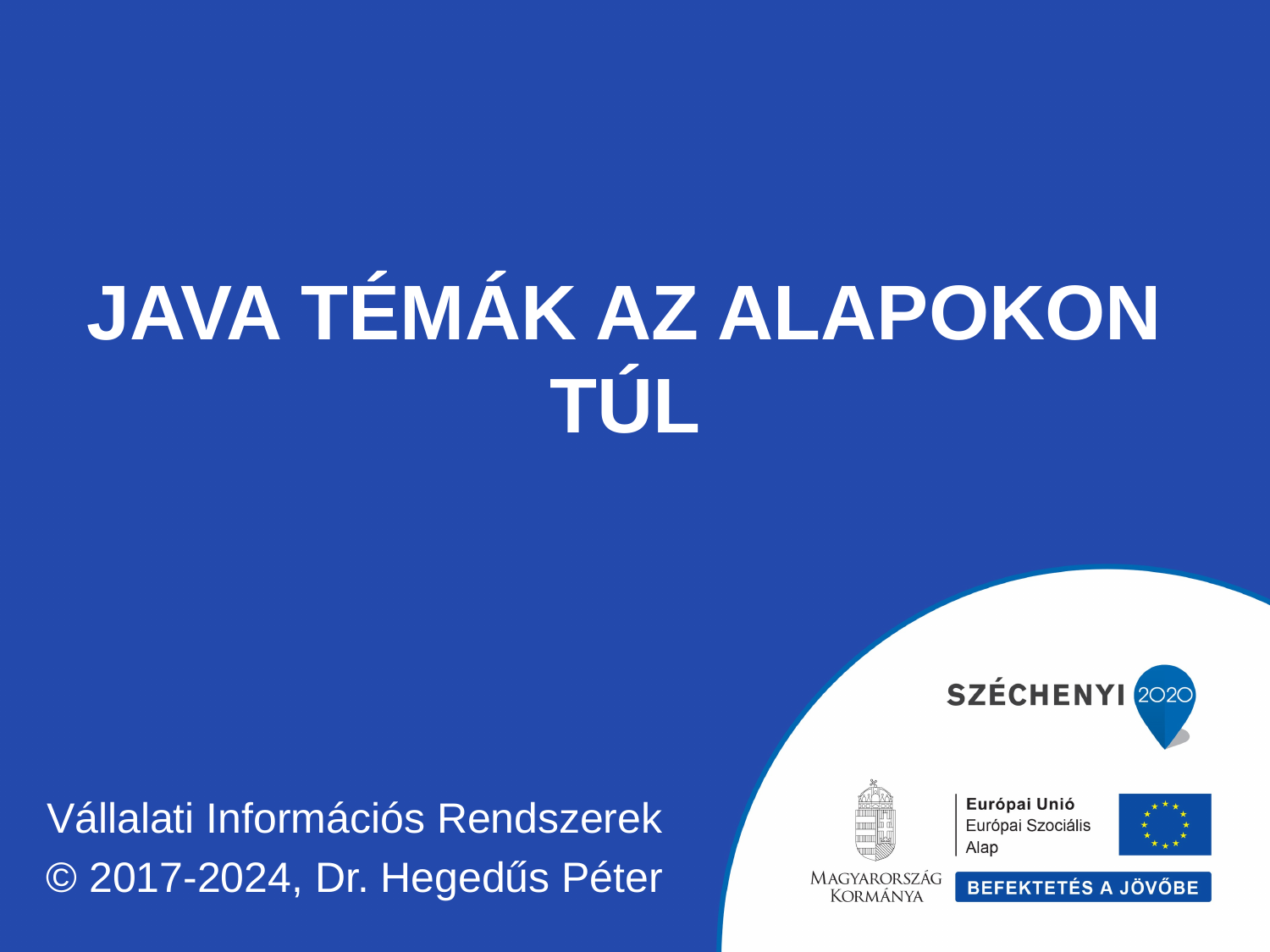

# Java témák az alapokon túl
Vállalati Információs Rendszerek
© 2017-2024, Dr. Hegedűs Péter